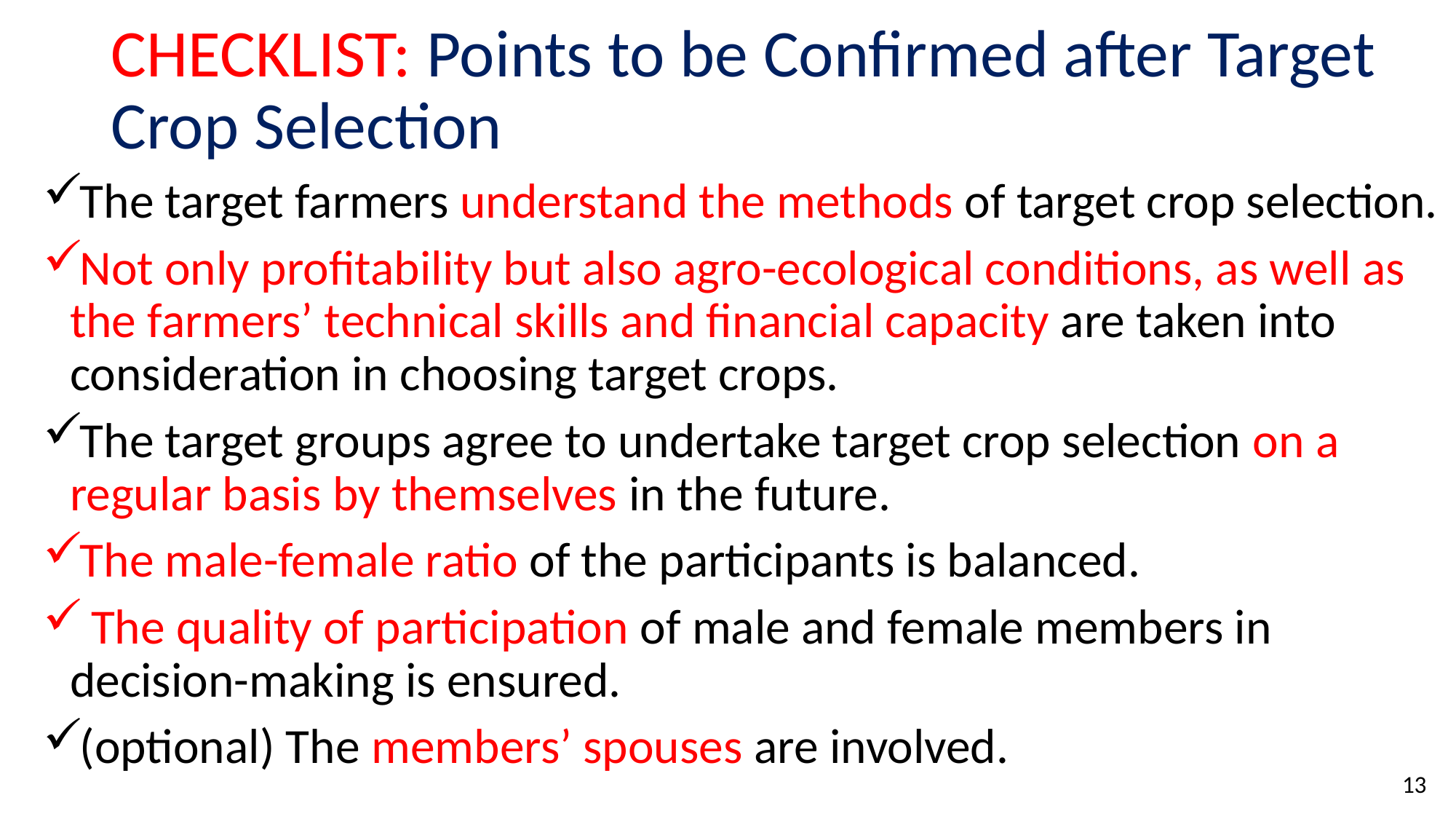

# CHECKLIST: Points to be Confirmed after Target Crop Selection
The target farmers understand the methods of target crop selection.
Not only profitability but also agro-ecological conditions, as well as the farmers’ technical skills and financial capacity are taken into consideration in choosing target crops.
The target groups agree to undertake target crop selection on a regular basis by themselves in the future.
The male-female ratio of the participants is balanced.
 The quality of participation of male and female members in decision-making is ensured.
(optional) The members’ spouses are involved.
13